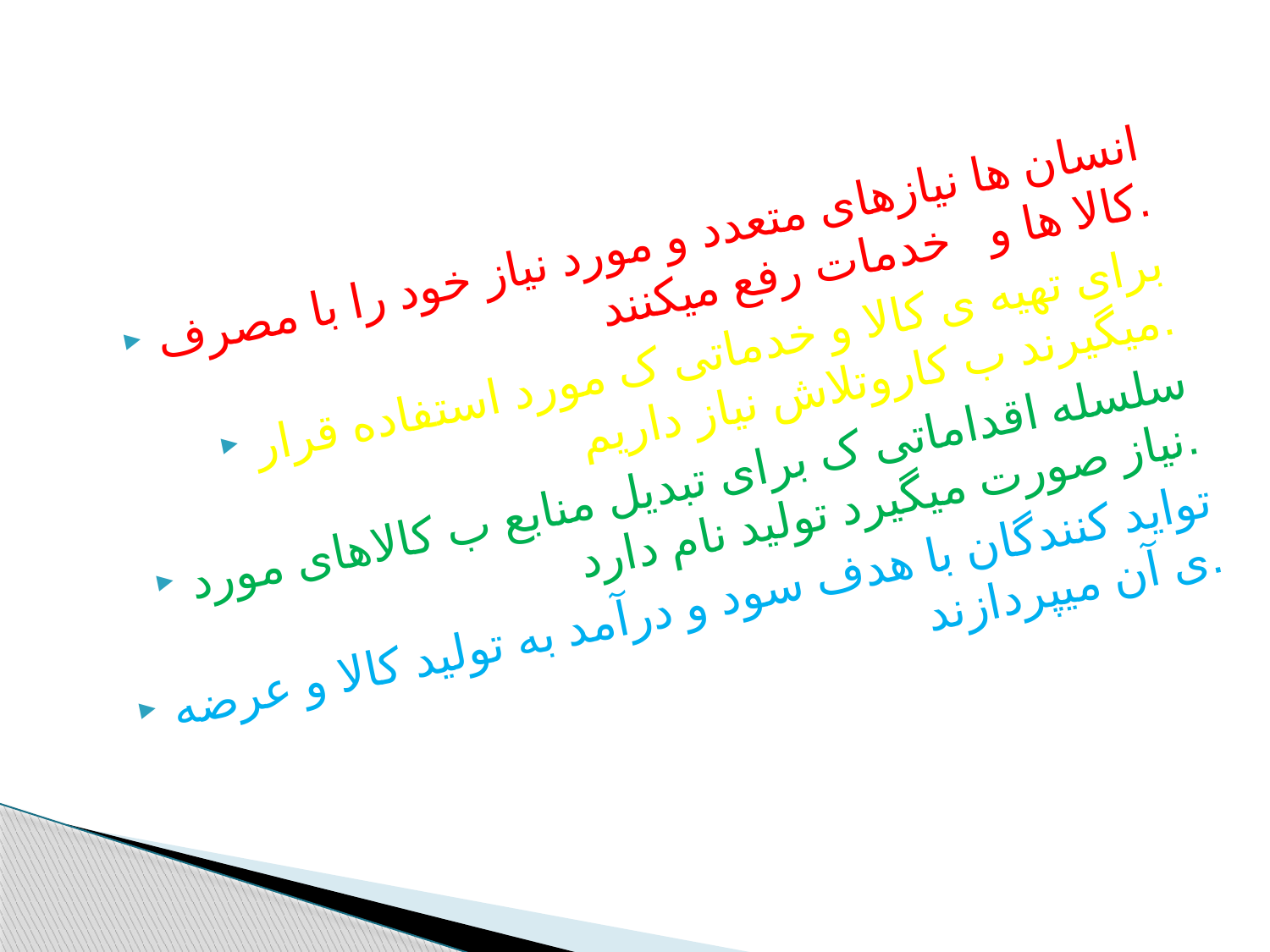

#
انسان ها نیازهای متعدد و مورد نیاز خود را با مصرف کالا ها و   خدمات رفع میکنند.
برای تهیه ی کالا و خدماتی ک مورد استفاده قرار میگیرند ب کاروتلاش نیاز داریم.
سلسله اقداماتی ک برای تبدیل منابع ب کالاهای مورد نیاز صورت میگیرد تولید نام دارد.
تواید کنندگان با هدف سود و درآمد به تولید کالا و عرضه ی آن میپردازند.